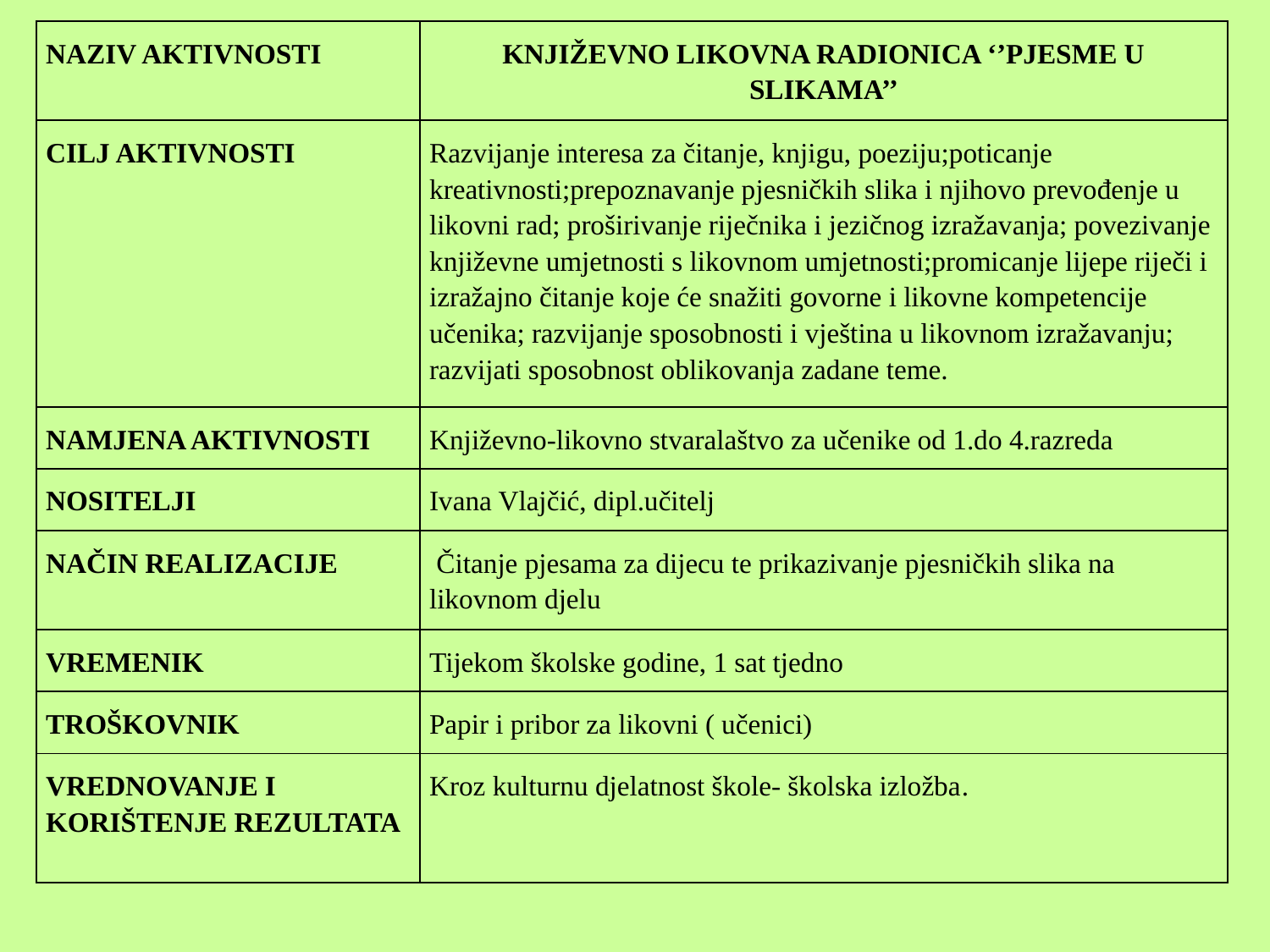

| NAZIV AKTIVNOSTI | KNJIŽEVNO LIKOVNA RADIONICA ‘’PJESME U SLIKAMA’’ |
| --- | --- |
| CILJ AKTIVNOSTI | Razvijanje interesa za čitanje, knjigu, poeziju;poticanje kreativnosti;prepoznavanje pjesničkih slika i njihovo prevođenje u likovni rad; proširivanje riječnika i jezičnog izražavanja; povezivanje književne umjetnosti s likovnom umjetnosti;promicanje lijepe riječi i izražajno čitanje koje će snažiti govorne i likovne kompetencije učenika; razvijanje sposobnosti i vještina u likovnom izražavanju; razvijati sposobnost oblikovanja zadane teme. |
| NAMJENA AKTIVNOSTI | Književno-likovno stvaralaštvo za učenike od 1.do 4.razreda |
| NOSITELJI | Ivana Vlajčić, dipl.učitelj |
| NAČIN REALIZACIJE | Čitanje pjesama za dijecu te prikazivanje pjesničkih slika na likovnom djelu |
| VREMENIK | Tijekom školske godine, 1 sat tjedno |
| TROŠKOVNIK | Papir i pribor za likovni ( učenici) |
| VREDNOVANJE I KORIŠTENJE REZULTATA | Kroz kulturnu djelatnost škole- školska izložba. |